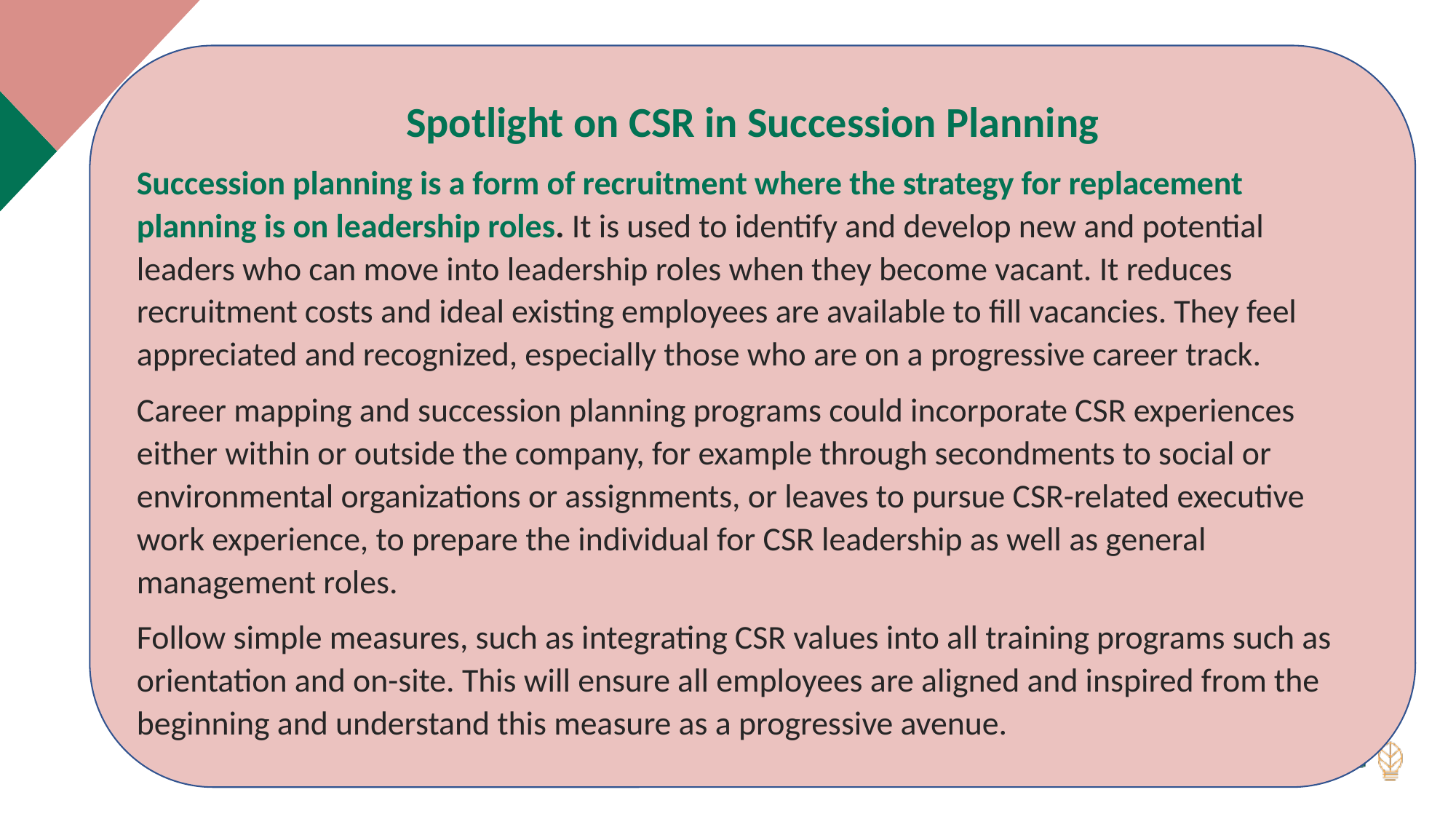

Spotlight on CSR in Succession Planning
Succession planning is a form of recruitment where the strategy for replacement planning is on leadership roles. It is used to identify and develop new and potential leaders who can move into leadership roles when they become vacant. It reduces recruitment costs and ideal existing employees are available to fill vacancies. They feel appreciated and recognized, especially those who are on a progressive career track.
Career mapping and succession planning programs could incorporate CSR experiences either within or outside the company, for example through secondments to social or environmental organizations or assignments, or leaves to pursue CSR-related executive work experience, to prepare the individual for CSR leadership as well as general management roles.
Follow simple measures, such as integrating CSR values into all training programs such as orientation and on-site. This will ensure all employees are aligned and inspired from the beginning and understand this measure as a progressive avenue.